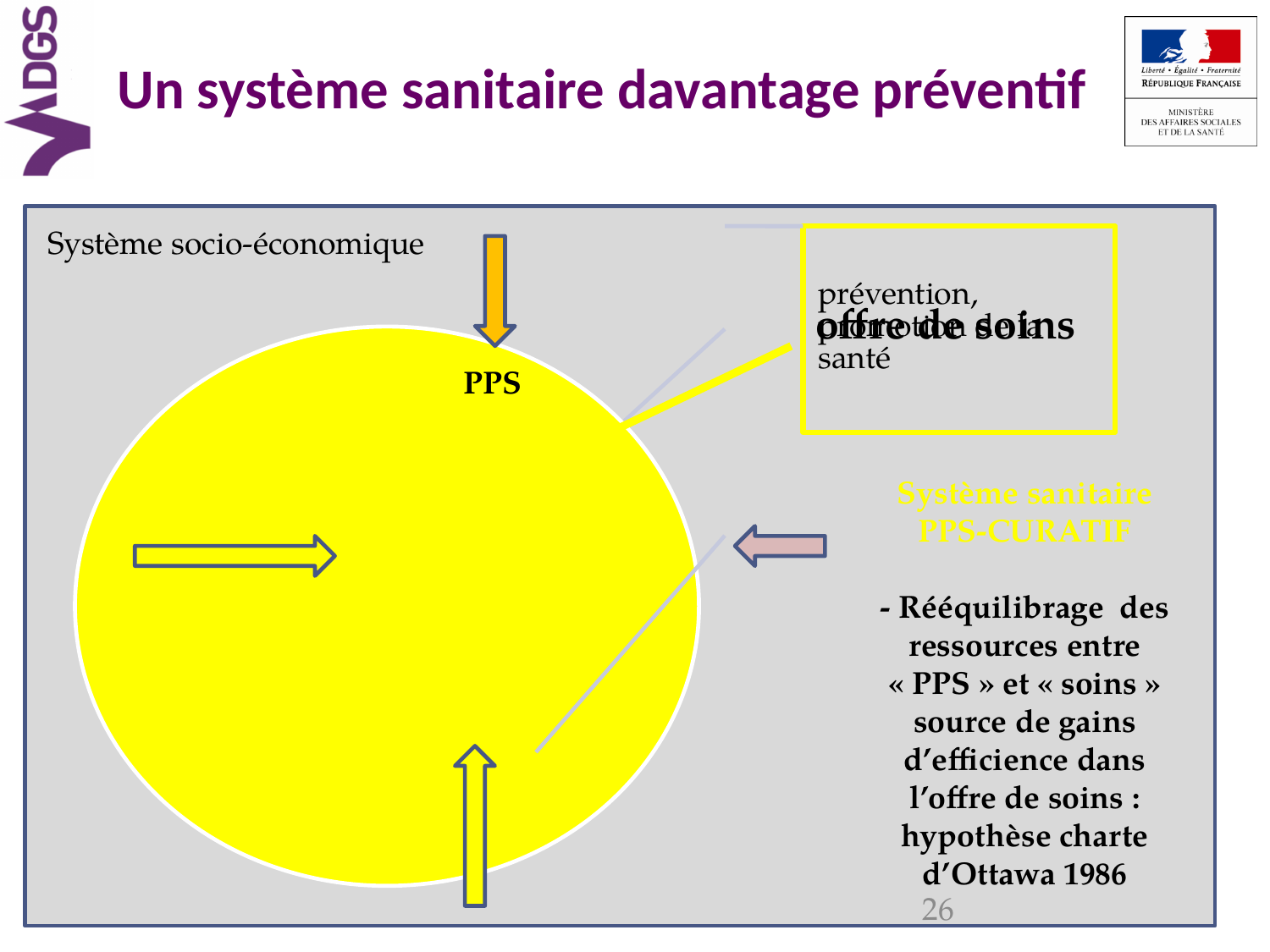

Un système sanitaire davantage préventif

Système socio-économique
offre de soins

PPS
Système sanitaire
PPS-CURATIF

- Rééquilibrage  des ressources entre « PPS » et « soins » source de gains d’efficience dans l’offre de soins : hypothèse charte d’Ottawa 1986

26